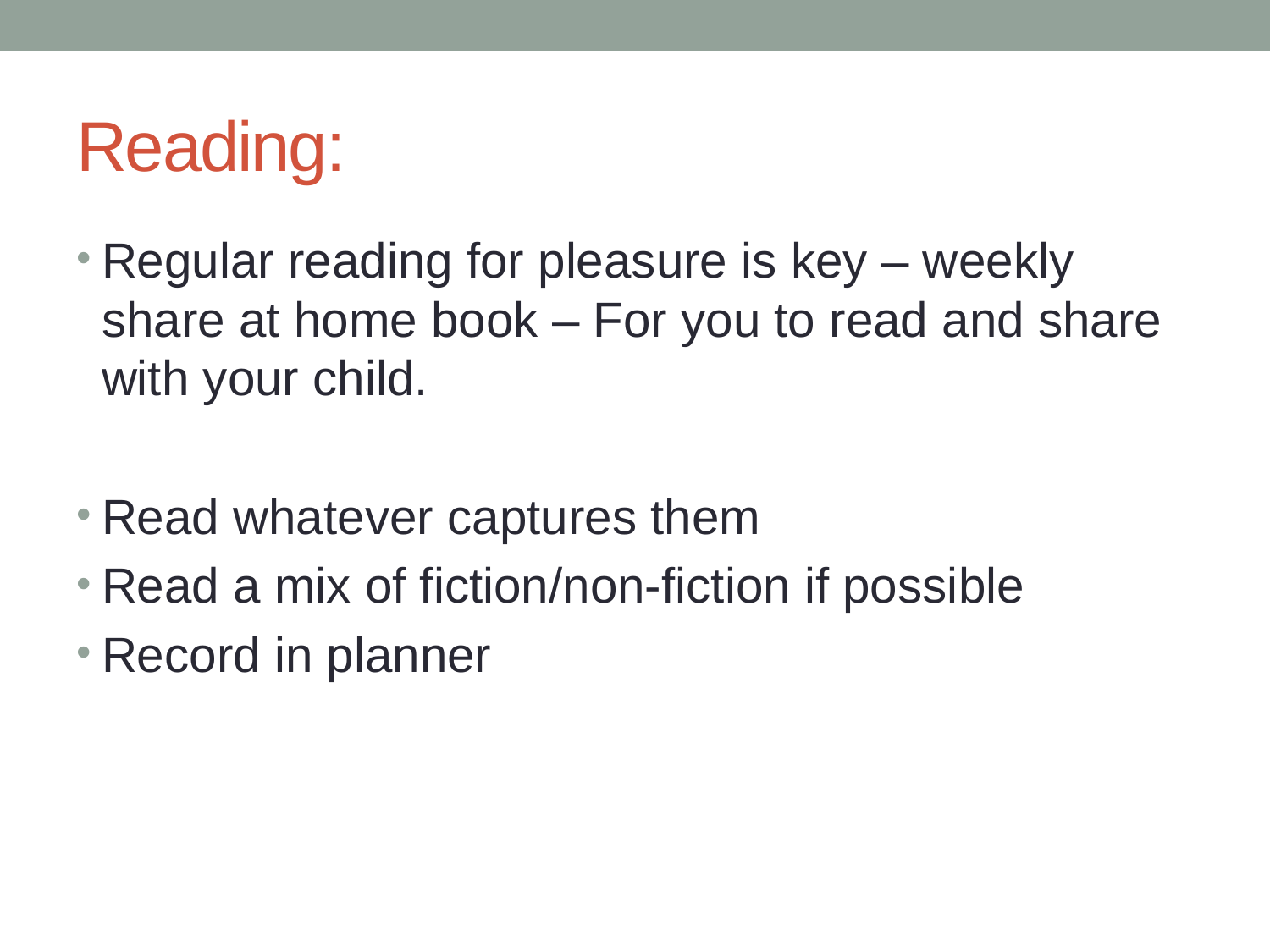

# Reading:
Regular reading for pleasure is key – weekly share at home book – For you to read and share with your child.

Read whatever captures them
Read a mix of fiction/non-fiction if possible
Record in planner